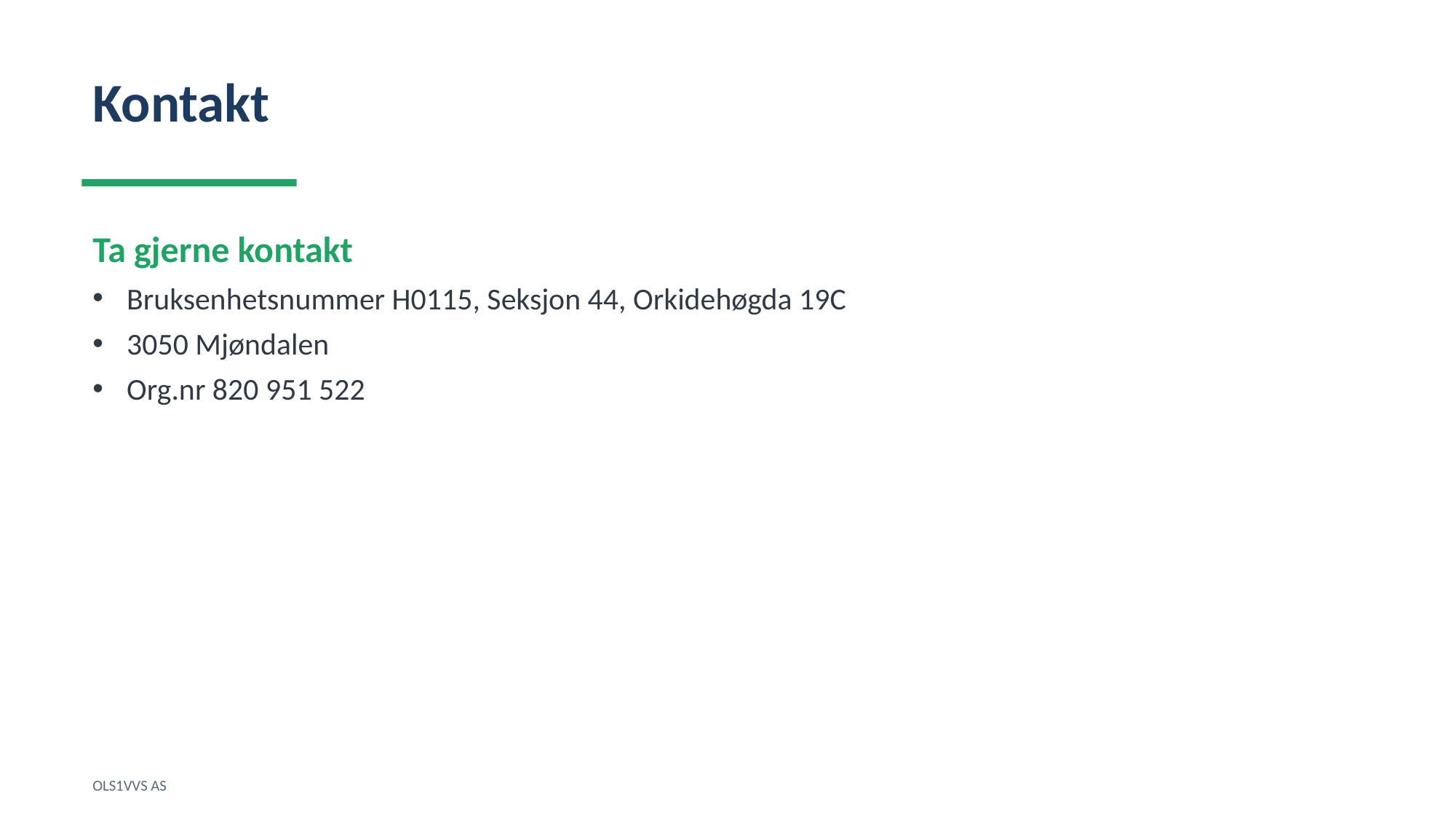

Kontakt

Ta gjerne kontakt
Bruksenhetsnummer H0115, Seksjon 44, Orkidehøgda 19C
3050 Mjøndalen
Org.nr 820 951 522
OLS1VVS AS